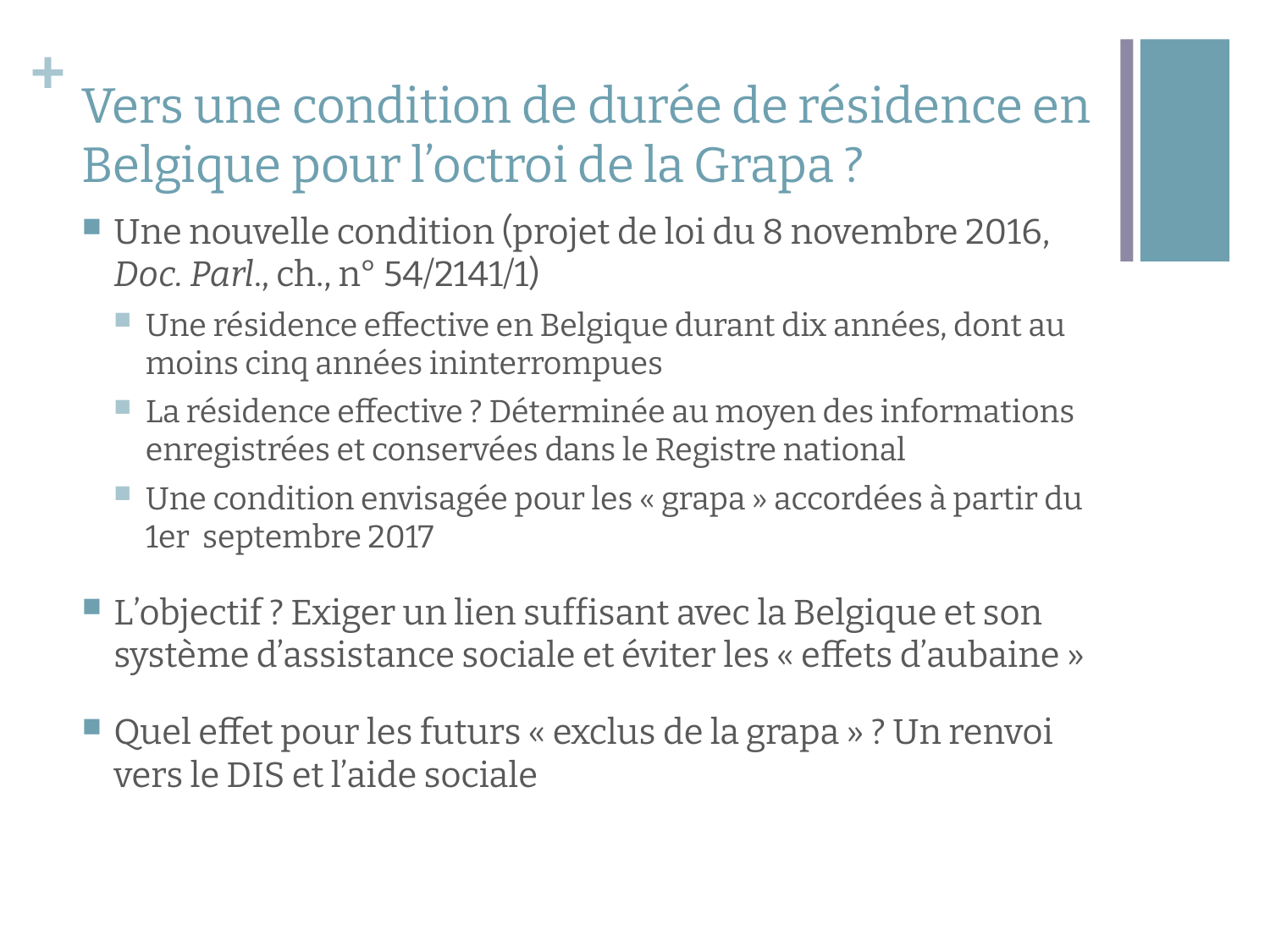

# Vers une condition de durée de résidence en Belgique pour l’octroi de la Grapa ?
Une nouvelle condition (projet de loi du 8 novembre 2016, Doc. Parl., ch., n° 54/2141/1)
Une résidence effective en Belgique durant dix années, dont au moins cinq années ininterrompues
La résidence effective ? Déterminée au moyen des informations enregistrées et conservées dans le Registre national
Une condition envisagée pour les « grapa » accordées à partir du 1er  septembre 2017
L’objectif ? Exiger un lien suffisant avec la Belgique et son système d’assistance sociale et éviter les « effets d’aubaine »
Quel effet pour les futurs « exclus de la grapa » ? Un renvoi vers le DIS et l’aide sociale